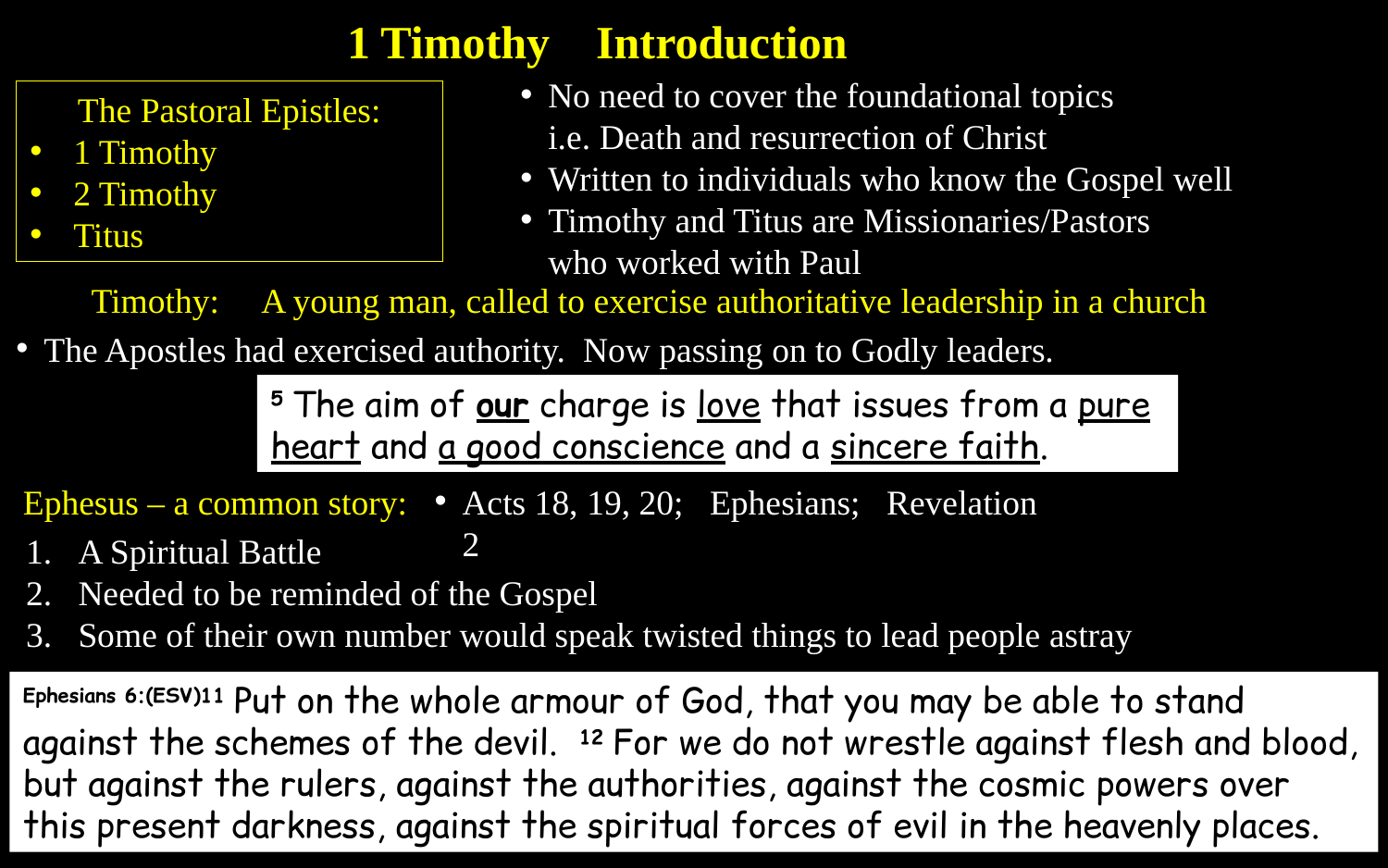

1 Timothy    Introduction
No need to cover the foundational topics
i.e. Death and resurrection of Christ
Written to individuals who know the Gospel well
Timothy and Titus are Missionaries/Pastors
who worked with Paul
The Pastoral Epistles:
1 Timothy
2 Timothy
Titus
Timothy:     A young man, called to exercise authoritative leadership in a church
The Apostles had exercised authority.  Now passing on to Godly leaders.
5 The aim of our charge is love that issues from a pure heart and a good conscience and a sincere faith.
Ephesus – a common story:
Acts 18, 19, 20;   Ephesians;   Revelation 2
A Spiritual Battle
Needed to be reminded of the Gospel
Some of their own number would speak twisted things to lead people astray
Ephesians 6:(ESV)11 Put on the whole armour of God, that you may be able to stand against the schemes of the devil.  12 For we do not wrestle against flesh and blood, but against the rulers, against the authorities, against the cosmic powers over this present darkness, against the spiritual forces of evil in the heavenly places.